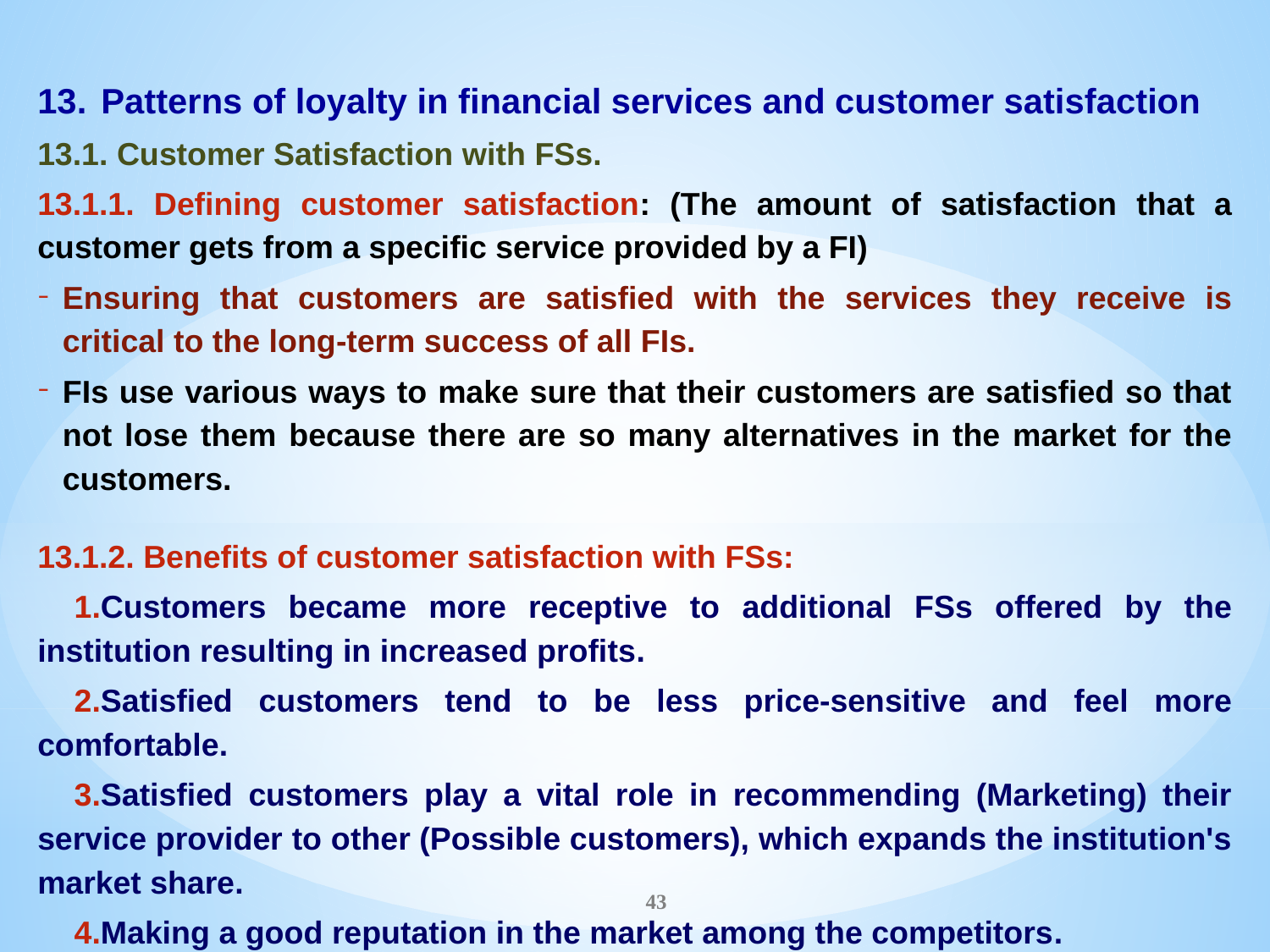

Patterns of loyalty in financial services and customer satisfaction
13.1. Customer Satisfaction with FSs.
13.1.1. Defining customer satisfaction: (The amount of satisfaction that a customer gets from a specific service provided by a FI)
Ensuring that customers are satisfied with the services they receive is critical to the long-term success of all FIs.
FIs use various ways to make sure that their customers are satisfied so that not lose them because there are so many alternatives in the market for the customers.

13.1.2. Benefits of customer satisfaction with FSs:
Customers became more receptive to additional FSs offered by the institution resulting in increased profits.
Satisfied customers tend to be less price-sensitive and feel more comfortable.
Satisfied customers play a vital role in recommending (Marketing) their service provider to other (Possible customers), which expands the institution's market share.
Making a good reputation in the market among the competitors.

43